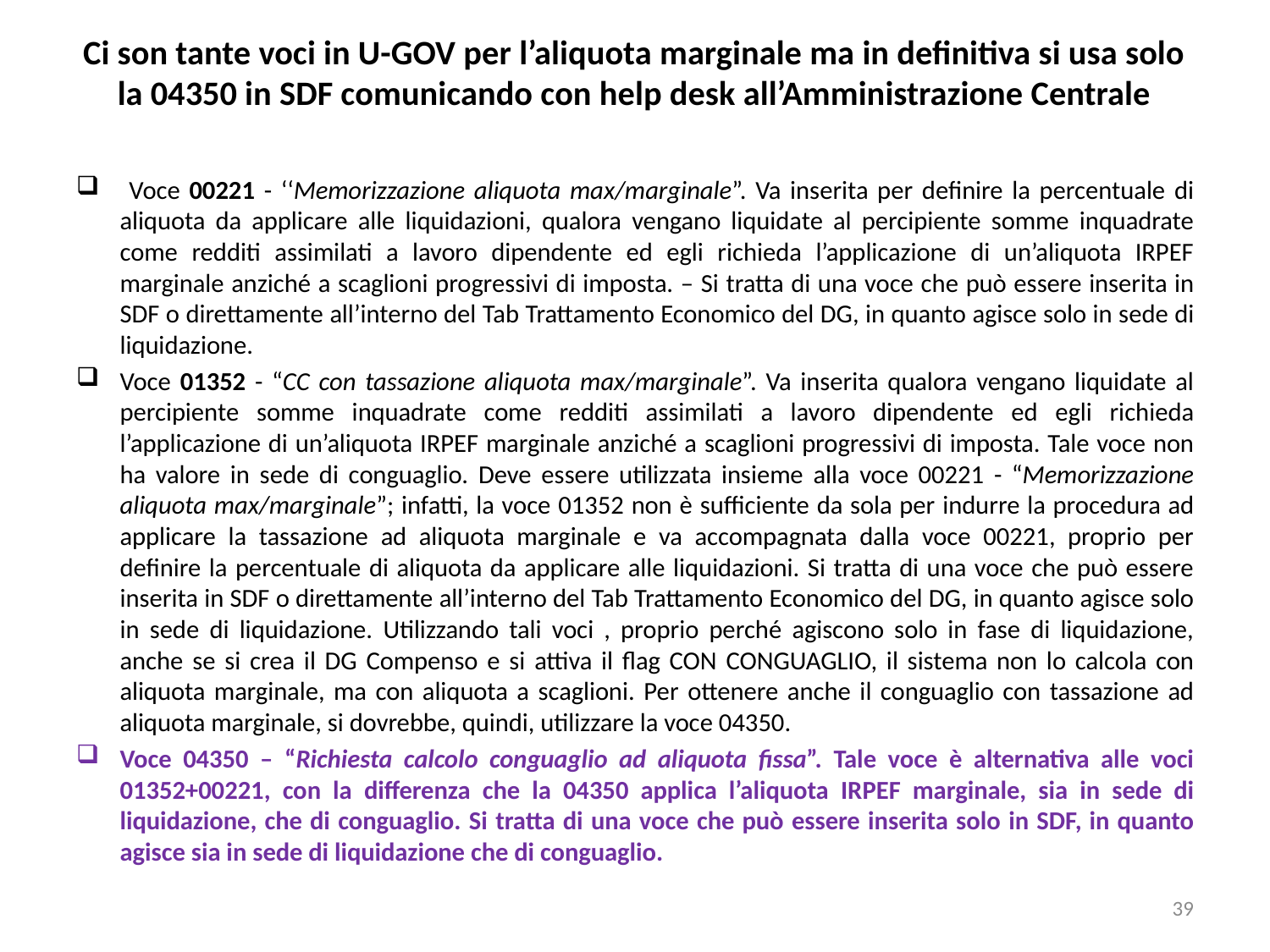

# Ci son tante voci in U-GOV per l’aliquota marginale ma in definitiva si usa solo la 04350 in SDF comunicando con help desk all’Amministrazione Centrale

 Voce 00221 - ‘‘Memorizzazione aliquota max/marginale”. Va inserita per definire la percentuale di aliquota da applicare alle liquidazioni, qualora vengano liquidate al percipiente somme inquadrate come redditi assimilati a lavoro dipendente ed egli richieda l’applicazione di un’aliquota IRPEF marginale anziché a scaglioni progressivi di imposta. – Si tratta di una voce che può essere inserita in SDF o direttamente all’interno del Tab Trattamento Economico del DG, in quanto agisce solo in sede di liquidazione.
Voce 01352 - “CC con tassazione aliquota max/marginale”. Va inserita qualora vengano liquidate al percipiente somme inquadrate come redditi assimilati a lavoro dipendente ed egli richieda l’applicazione di un’aliquota IRPEF marginale anziché a scaglioni progressivi di imposta. Tale voce non ha valore in sede di conguaglio. Deve essere utilizzata insieme alla voce 00221 - “Memorizzazione aliquota max/marginale”; infatti, la voce 01352 non è sufficiente da sola per indurre la procedura ad applicare la tassazione ad aliquota marginale e va accompagnata dalla voce 00221, proprio per definire la percentuale di aliquota da applicare alle liquidazioni. Si tratta di una voce che può essere inserita in SDF o direttamente all’interno del Tab Trattamento Economico del DG, in quanto agisce solo in sede di liquidazione. Utilizzando tali voci , proprio perché agiscono solo in fase di liquidazione, anche se si crea il DG Compenso e si attiva il flag CON CONGUAGLIO, il sistema non lo calcola con aliquota marginale, ma con aliquota a scaglioni. Per ottenere anche il conguaglio con tassazione ad aliquota marginale, si dovrebbe, quindi, utilizzare la voce 04350.
Voce 04350 – “Richiesta calcolo conguaglio ad aliquota fissa”. Tale voce è alternativa alle voci 01352+00221, con la differenza che la 04350 applica l’aliquota IRPEF marginale, sia in sede di liquidazione, che di conguaglio. Si tratta di una voce che può essere inserita solo in SDF, in quanto agisce sia in sede di liquidazione che di conguaglio.
39